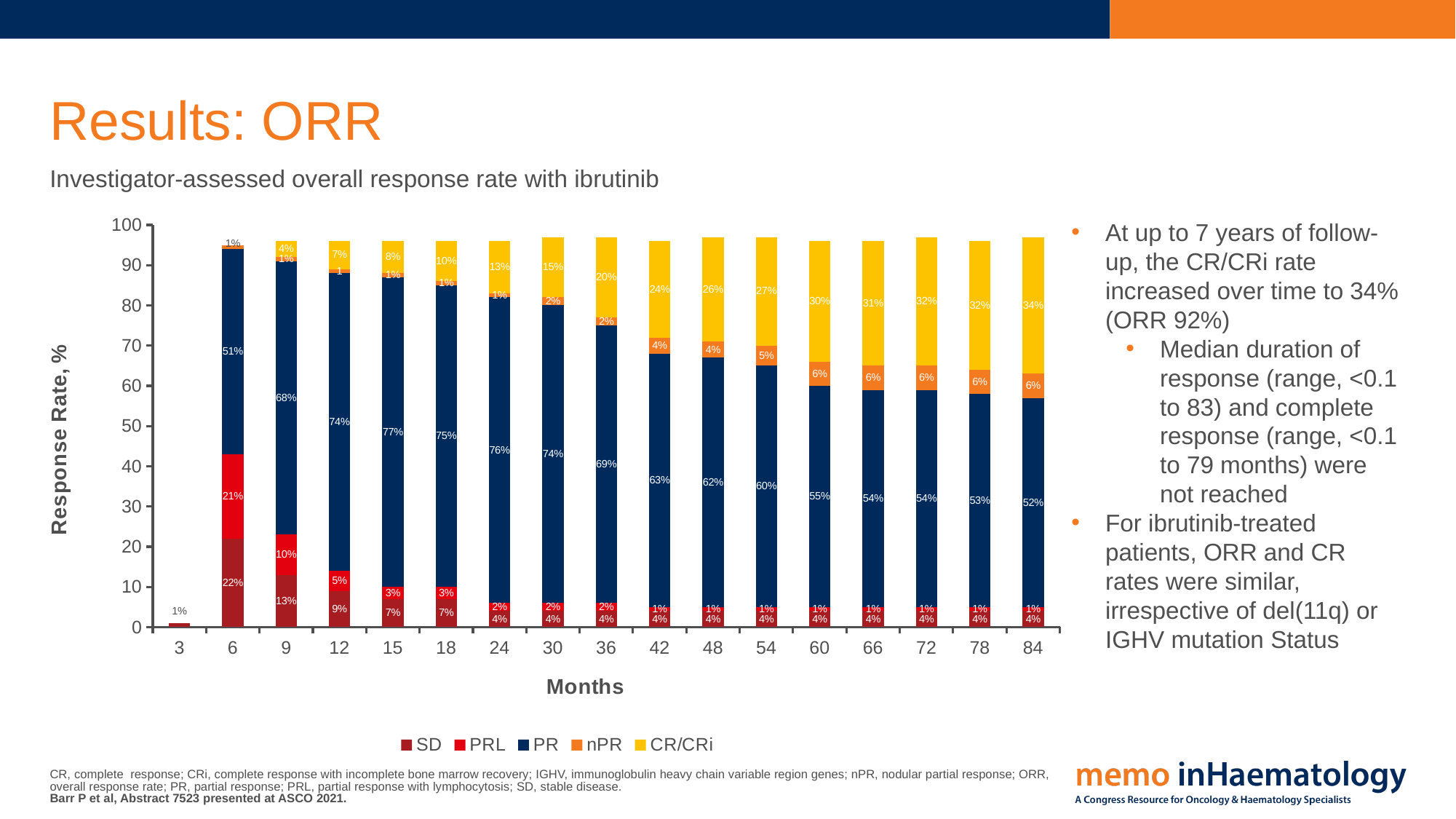

# Results: ORR
Investigator-assessed overall response rate with ibrutinib

### Chart

| Category | SD | PRL | PR | nPR | CR/CRi |
|---|---|---|---|---|---|
| 3 | 1.0 | 0.0 | 0.0 | 0.0 | 0.0 |
| 6 | 22.0 | 21.0 | 51.0 | 1.0 | 0.0 |
| 9 | 13.0 | 10.0 | 68.0 | 1.0 | 4.0 |
| 12 | 9.0 | 5.0 | 74.0 | 1.0 | 7.0 |
| 15 | 7.0 | 3.0 | 77.0 | 1.0 | 8.0 |
| 18 | 7.0 | 3.0 | 75.0 | 1.0 | 10.0 |
| 24 | 4.0 | 2.0 | 76.0 | 1.0 | 13.0 |
| 30 | 4.0 | 2.0 | 74.0 | 2.0 | 15.0 |
| 36 | 4.0 | 2.0 | 69.0 | 2.0 | 20.0 |
| 42 | 4.0 | 1.0 | 63.0 | 4.0 | 24.0 |
| 48 | 4.0 | 1.0 | 62.0 | 4.0 | 26.0 |
| 54 | 4.0 | 1.0 | 60.0 | 5.0 | 27.0 |
| 60 | 4.0 | 1.0 | 55.0 | 6.0 | 30.0 |
| 66 | 4.0 | 1.0 | 54.0 | 6.0 | 31.0 |
| 72 | 4.0 | 1.0 | 54.0 | 6.0 | 32.0 |
| 78 | 4.0 | 1.0 | 53.0 | 6.0 | 32.0 |
| 84 | 4.0 | 1.0 | 52.0 | 6.0 | 34.0 |
At up to 7 years of follow-up, the CR/CRi rate increased over time to 34% (ORR 92%)
Median duration of response (range, <0.1 to 83) and complete response (range, <0.1 to 79 months) were not reached
For ibrutinib-treated patients, ORR and CR rates were similar, irrespective of del(11q) or IGHV mutation Status
CR, complete  response; CRi, complete response with incomplete bone marrow recovery; IGHV, immunoglobulin heavy chain variable region genes; nPR, nodular partial response; ORR, overall response rate; PR, partial response; PRL, partial response with lymphocytosis; SD, stable disease.
Barr P et al, Abstract 7523 presented at ASCO 2021.